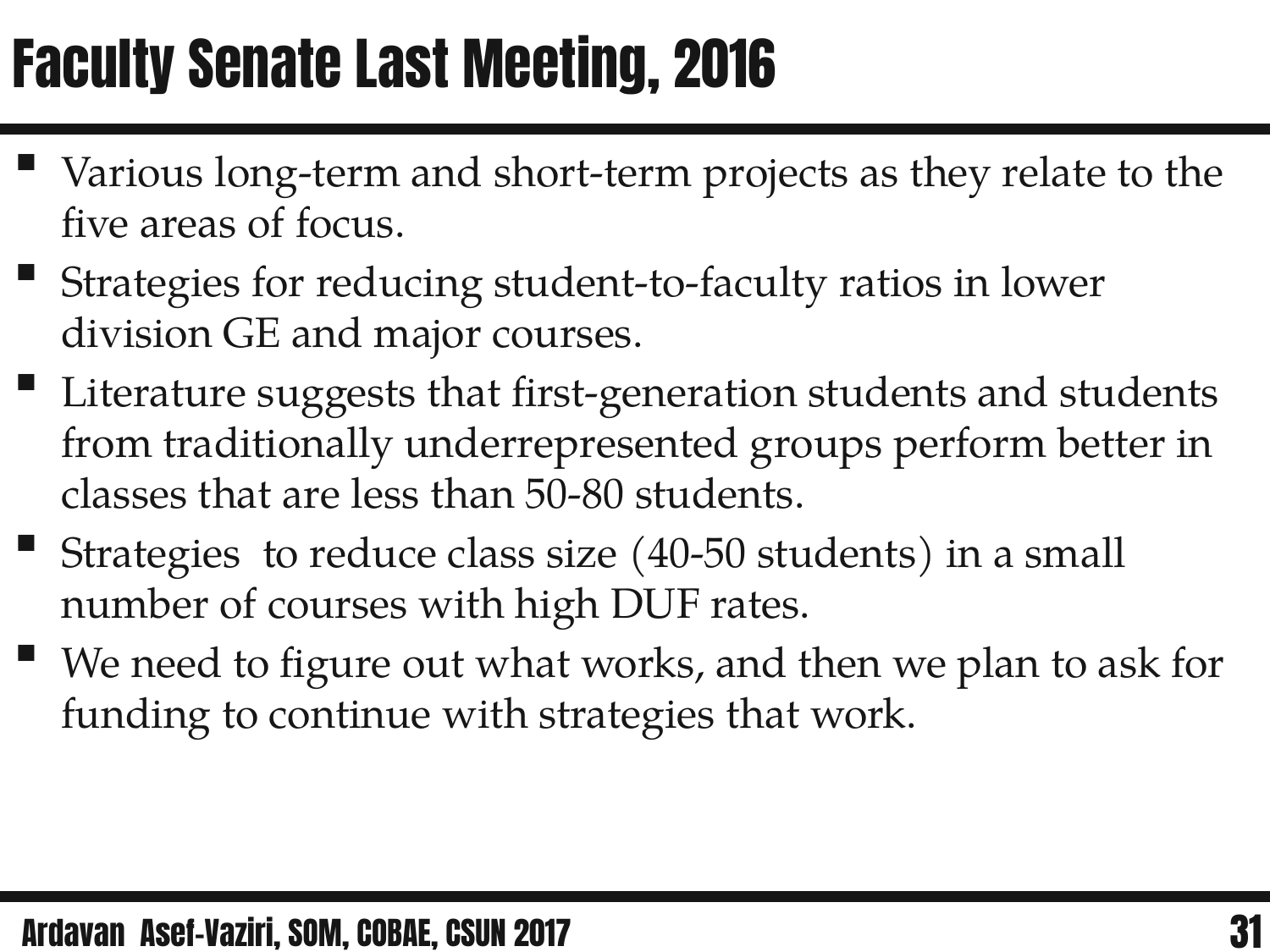

# Faculty Senate Last Meeting, 2016
Various long-term and short-term projects as they relate to the five areas of focus.
Strategies for reducing student-to-faculty ratios in lower division GE and major courses.
Literature suggests that first-generation students and students from traditionally underrepresented groups perform better in classes that are less than 50-80 students.
Strategies  to reduce class size (40-50 students) in a small number of courses with high DUF rates.
We need to figure out what works, and then we plan to ask for funding to continue with strategies that work.